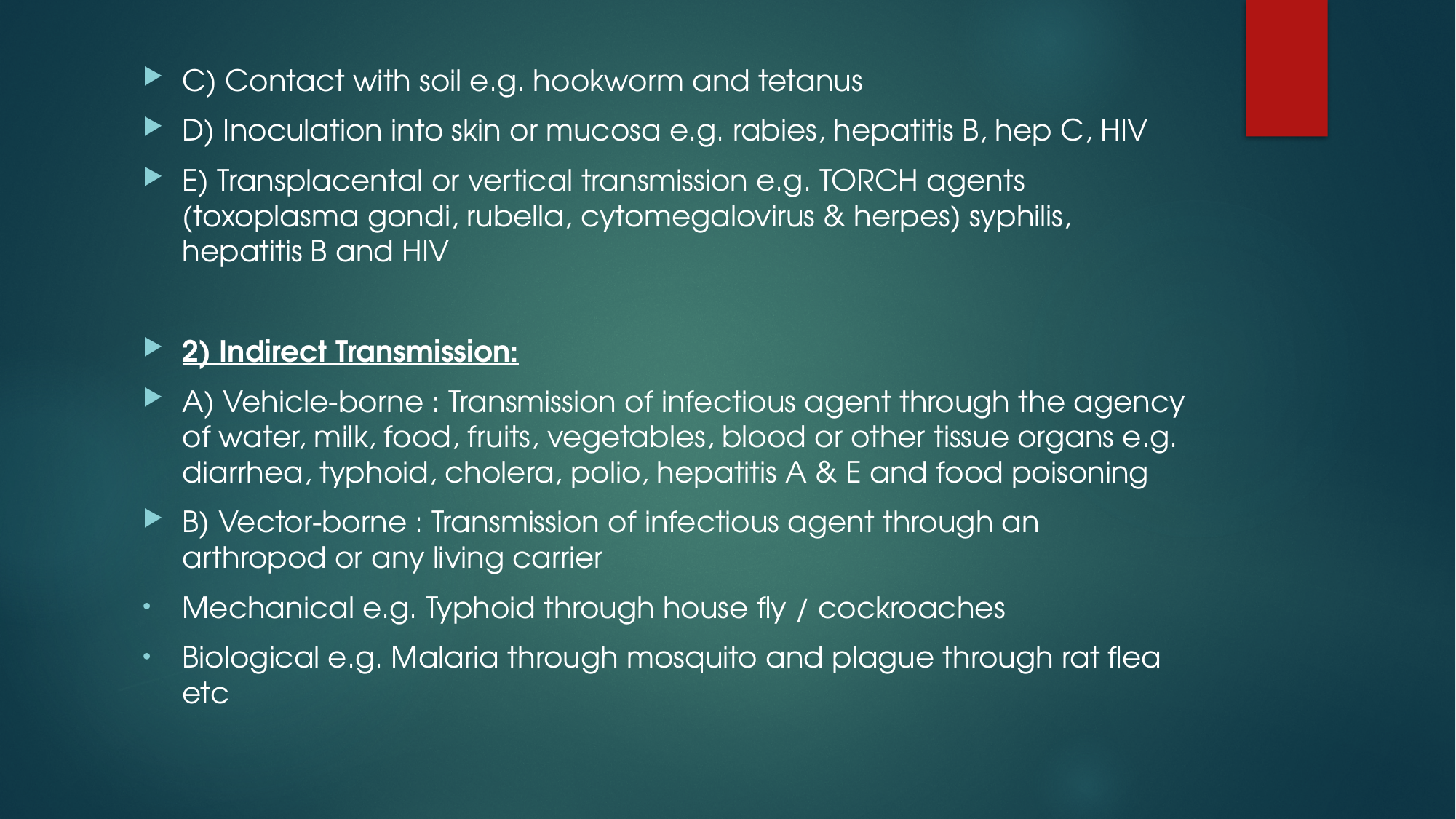

C) Contact with soil e.g. hookworm and tetanus
D) Inoculation into skin or mucosa e.g. rabies, hepatitis B, hep C, HIV
E) Transplacental or vertical transmission e.g. TORCH agents (toxoplasma gondi, rubella, cytomegalovirus & herpes) syphilis, hepatitis B and HIV

2) Indirect Transmission:
A) Vehicle-borne : Transmission of infectious agent through the agency of water, milk, food, fruits, vegetables, blood or other tissue organs e.g. diarrhea, typhoid, cholera, polio, hepatitis A & E and food poisoning
B) Vector-borne : Transmission of infectious agent through an arthropod or any living carrier
Mechanical e.g. Typhoid through house fly / cockroaches
Biological e.g. Malaria through mosquito and plague through rat flea etc